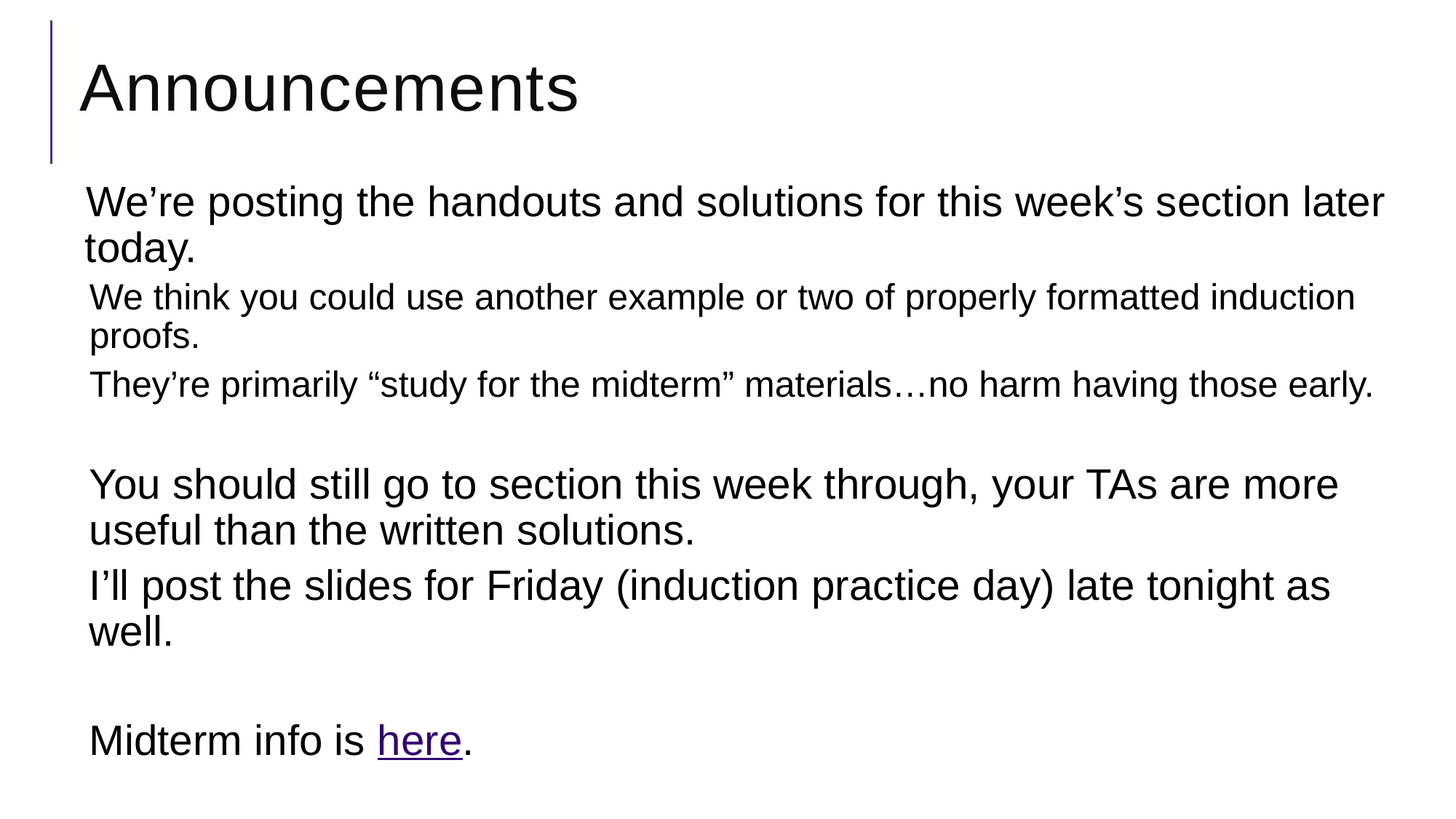

# Announcements
We’re posting the handouts and solutions for this week’s section later today.
We think you could use another example or two of properly formatted induction proofs.
They’re primarily “study for the midterm” materials…no harm having those early.

You should still go to section this week through, your TAs are more useful than the written solutions.
I’ll post the slides for Friday (induction practice day) late tonight as well.

Midterm info is here.